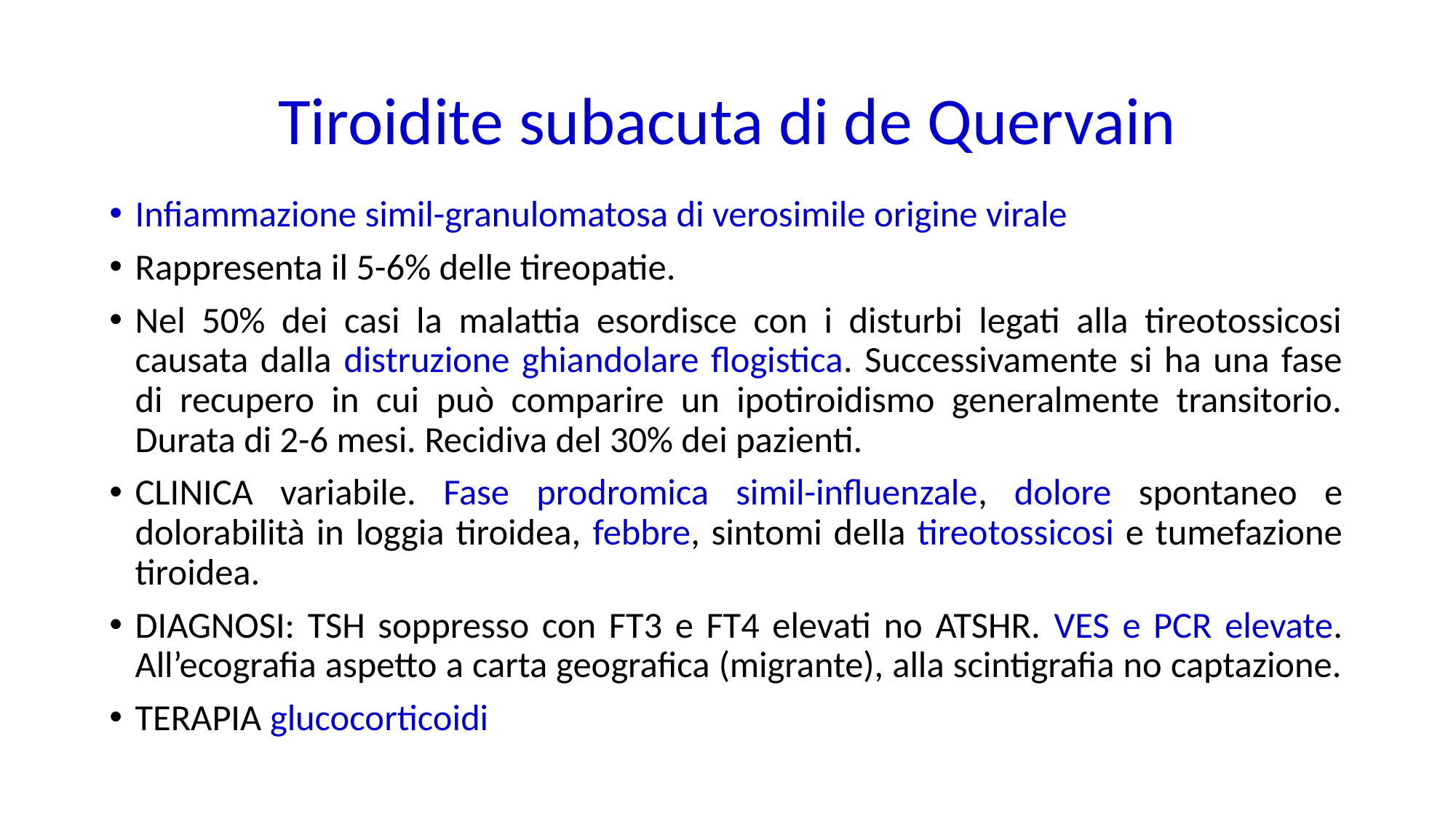

# Tiroidite subacuta di de Quervain
Infiammazione simil-granulomatosa di verosimile origine virale
Rappresenta il 5-6% delle tireopatie.
Nel 50% dei casi la malattia esordisce con i disturbi legati alla tireotossicosi causata dalla distruzione ghiandolare flogistica. Successivamente si ha una fase di recupero in cui può comparire un ipotiroidismo generalmente transitorio. Durata di 2-6 mesi. Recidiva del 30% dei pazienti.
CLINICA variabile. Fase prodromica simil-influenzale, dolore spontaneo e dolorabilità in loggia tiroidea, febbre, sintomi della tireotossicosi e tumefazione tiroidea.
DIAGNOSI: TSH soppresso con FT3 e FT4 elevati no ATSHR. VES e PCR elevate. All’ecografia aspetto a carta geografica (migrante), alla scintigrafia no captazione.
TERAPIA glucocorticoidi